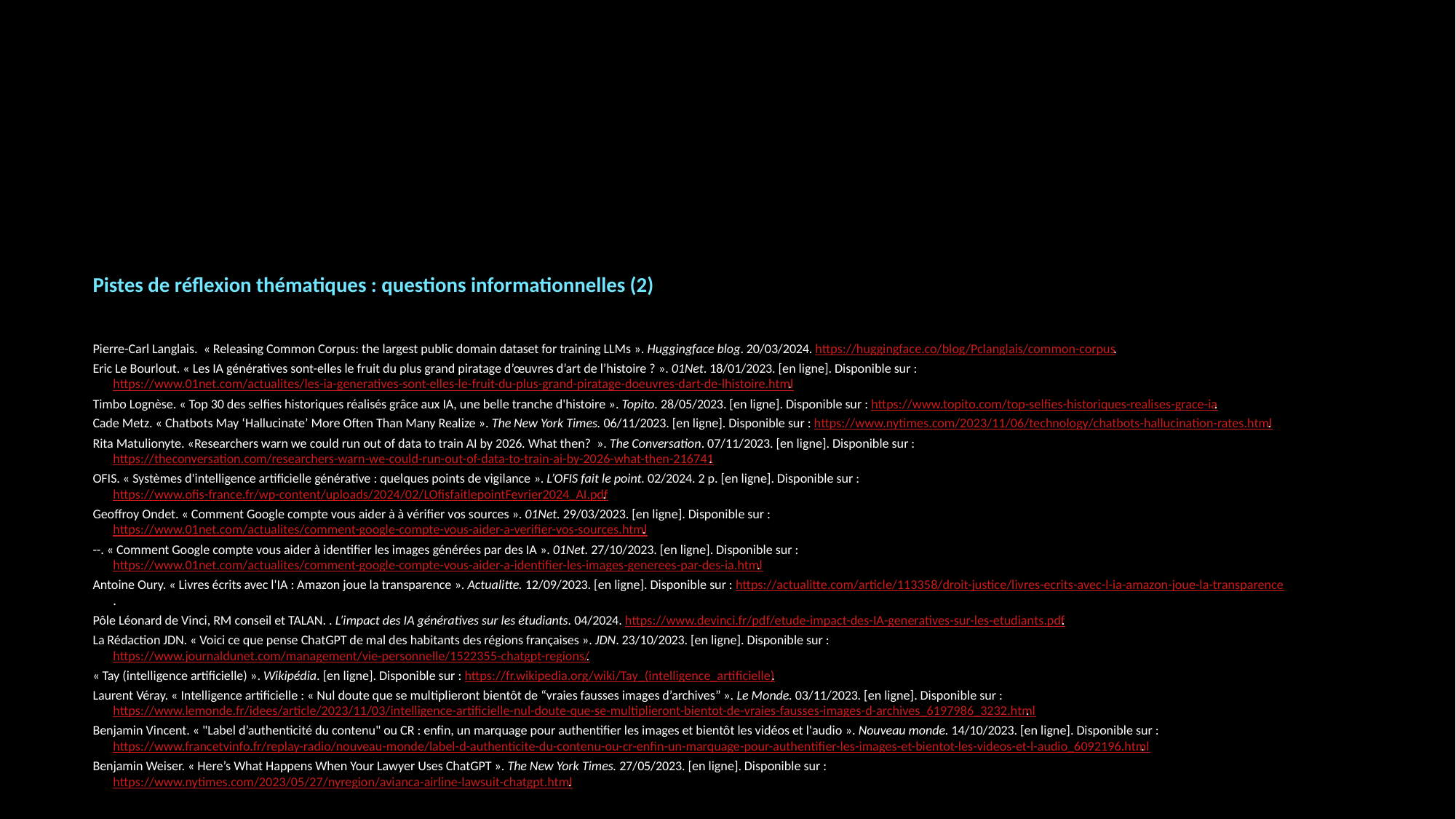

Pistes de réflexion thématiques : questions informationnelles (2)

Pierre-Carl Langlais.  « Releasing Common Corpus: the largest public domain dataset for training LLMs ». Huggingface blog. 20/03/2024. https://huggingface.co/blog/Pclanglais/common-corpus.
Eric Le Bourlout. « Les IA génératives sont-elles le fruit du plus grand piratage d’œuvres d’art de l’histoire ? ». 01Net. 18/01/2023. [en ligne]. Disponible sur : https://www.01net.com/actualites/les-ia-generatives-sont-elles-le-fruit-du-plus-grand-piratage-doeuvres-dart-de-lhistoire.html.
Timbo Lognèse. « Top 30 des selfies historiques réalisés grâce aux IA, une belle tranche d'histoire ». Topito. 28/05/2023. [en ligne]. Disponible sur : https://www.topito.com/top-selfies-historiques-realises-grace-ia.
Cade Metz. « Chatbots May ‘Hallucinate’ More Often Than Many Realize ». The New York Times. 06/11/2023. [en ligne]. Disponible sur : https://www.nytimes.com/2023/11/06/technology/chatbots-hallucination-rates.html.
Rita Matulionyte. «Researchers warn we could run out of data to train AI by 2026. What then?  ». The Conversation. 07/11/2023. [en ligne]. Disponible sur : https://theconversation.com/researchers-warn-we-could-run-out-of-data-to-train-ai-by-2026-what-then-216741.
OFIS. « Systèmes d'intelligence artificielle générative : quelques points de vigilance ». L’OFIS fait le point. 02/2024. 2 p. [en ligne]. Disponible sur : https://www.ofis-france.fr/wp-content/uploads/2024/02/LOfisfaitlepointFevrier2024_AI.pdf.
Geoffroy Ondet. « Comment Google compte vous aider à à vérifier vos sources ». 01Net. 29/03/2023. [en ligne]. Disponible sur : https://www.01net.com/actualites/comment-google-compte-vous-aider-a-verifier-vos-sources.html.
--. « Comment Google compte vous aider à identifier les images générées par des IA ». 01Net. 27/10/2023. [en ligne]. Disponible sur : https://www.01net.com/actualites/comment-google-compte-vous-aider-a-identifier-les-images-generees-par-des-ia.html.
Antoine Oury. « Livres écrits avec l'IA : Amazon joue la transparence ». Actualitte. 12/09/2023. [en ligne]. Disponible sur : https://actualitte.com/article/113358/droit-justice/livres-ecrits-avec-l-ia-amazon-joue-la-transparence.
Pôle Léonard de Vinci, RM conseil et TALAN. . L’impact des IA génératives sur les étudiants. 04/2024. https://www.devinci.fr/pdf/etude-impact-des-IA-generatives-sur-les-etudiants.pdf.
La Rédaction JDN. « Voici ce que pense ChatGPT de mal des habitants des régions françaises ». JDN. 23/10/2023. [en ligne]. Disponible sur : https://www.journaldunet.com/management/vie-personnelle/1522355-chatgpt-regions/.
« Tay (intelligence artificielle) ». Wikipédia. [en ligne]. Disponible sur : https://fr.wikipedia.org/wiki/Tay_(intelligence_artificielle).
Laurent Véray. « Intelligence artificielle : « Nul doute que se multiplieront bientôt de “vraies fausses images d’archives” ». Le Monde. 03/11/2023. [en ligne]. Disponible sur : https://www.lemonde.fr/idees/article/2023/11/03/intelligence-artificielle-nul-doute-que-se-multiplieront-bientot-de-vraies-fausses-images-d-archives_6197986_3232.html.
Benjamin Vincent. « "Label d’authenticité du contenu" ou CR : enfin, un marquage pour authentifier les images et bientôt les vidéos et l'audio ». Nouveau monde. 14/10/2023. [en ligne]. Disponible sur : https://www.francetvinfo.fr/replay-radio/nouveau-monde/label-d-authenticite-du-contenu-ou-cr-enfin-un-marquage-pour-authentifier-les-images-et-bientot-les-videos-et-l-audio_6092196.html.
Benjamin Weiser. « Here’s What Happens When Your Lawyer Uses ChatGPT ». The New York Times. 27/05/2023. [en ligne]. Disponible sur : https://www.nytimes.com/2023/05/27/nyregion/avianca-airline-lawsuit-chatgpt.html.